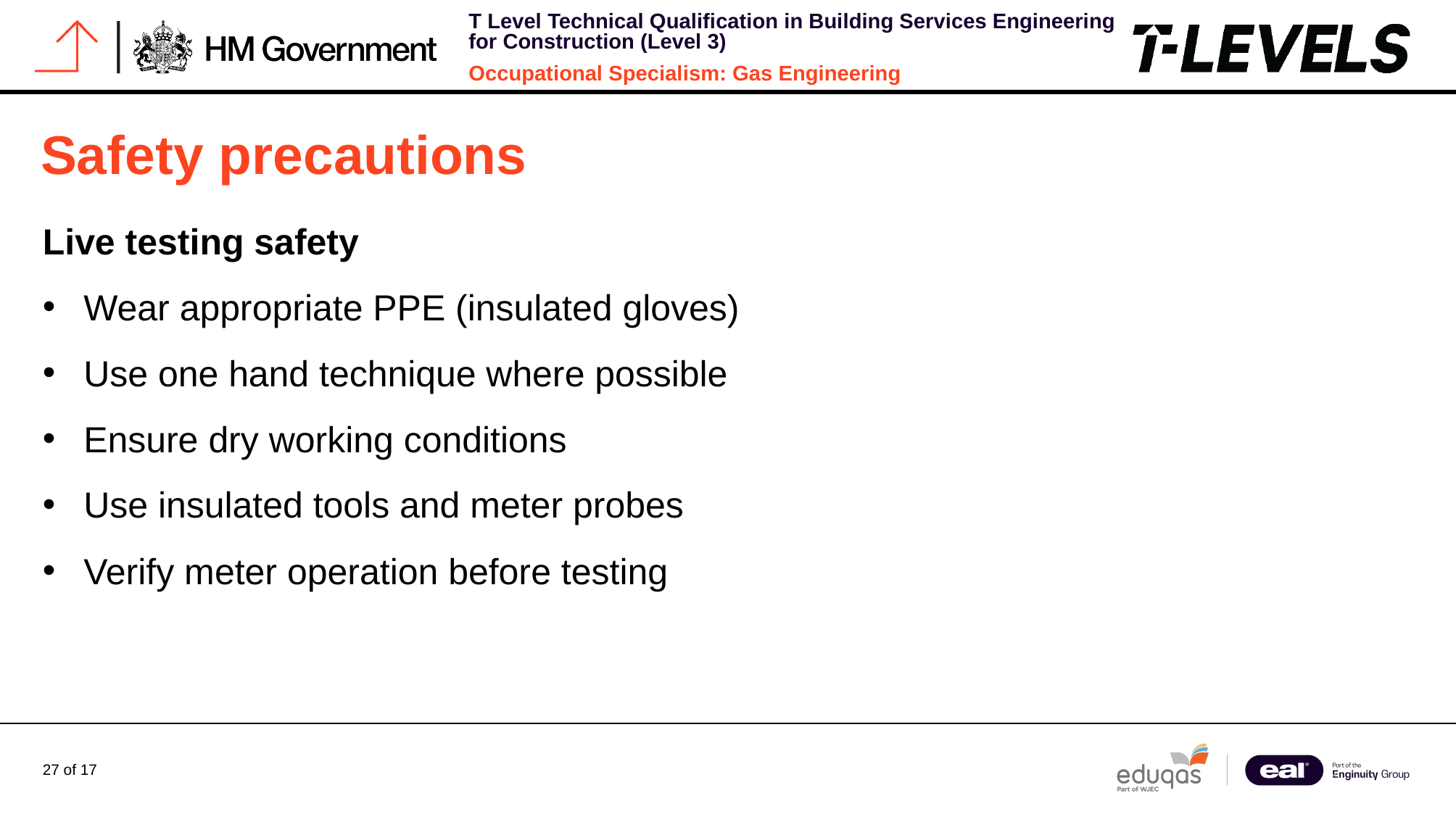

# Safety precautions
Live testing safety
Wear appropriate PPE (insulated gloves)
Use one hand technique where possible
Ensure dry working conditions
Use insulated tools and meter probes
Verify meter operation before testing